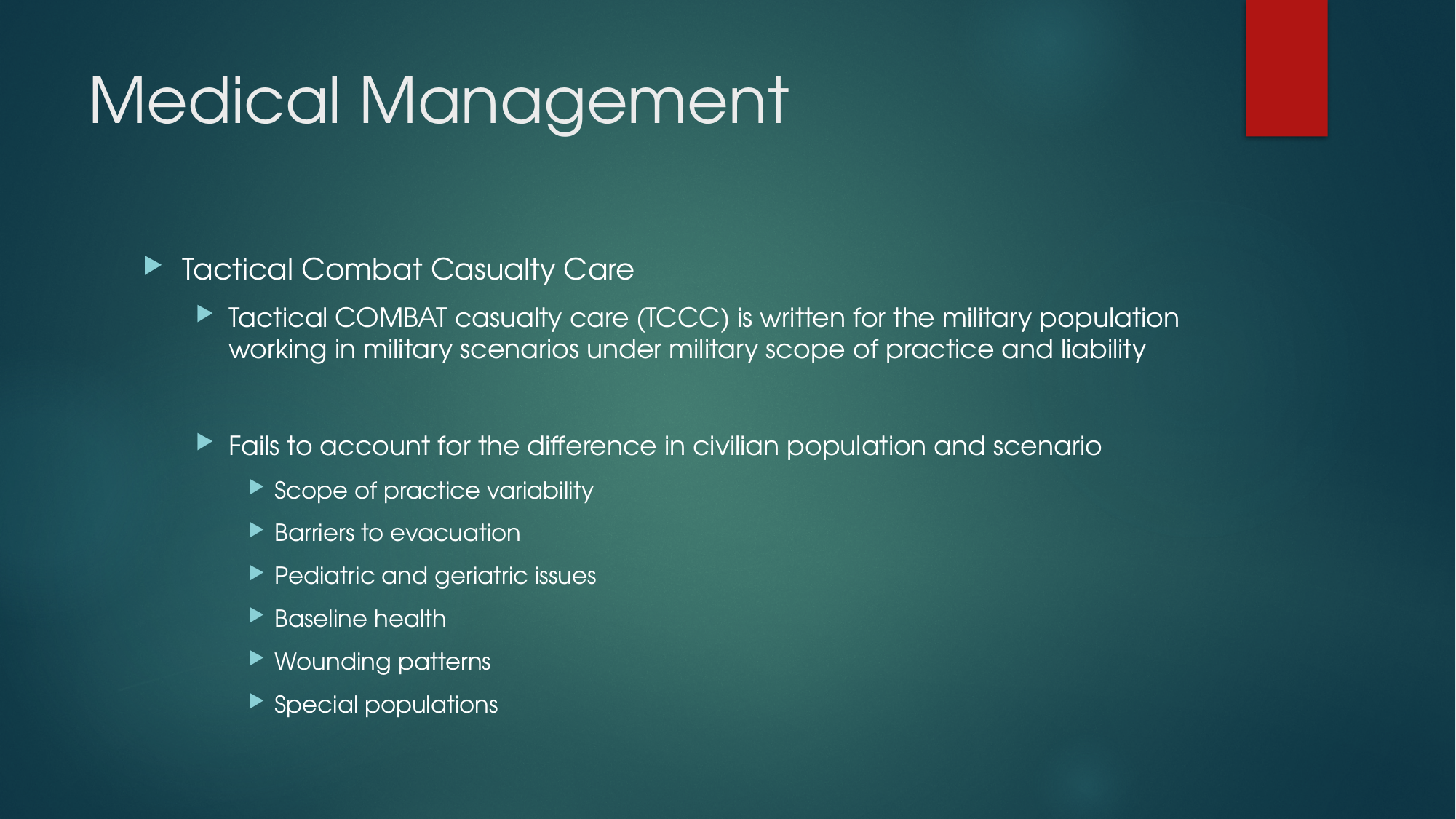

# Medical Management
Tactical Combat Casualty Care
Tactical COMBAT casualty care (TCCC) is written for the military population working in military scenarios under military scope of practice and liability

Fails to account for the difference in civilian population and scenario
Scope of practice variability
Barriers to evacuation
Pediatric and geriatric issues
Baseline health
Wounding patterns
Special populations